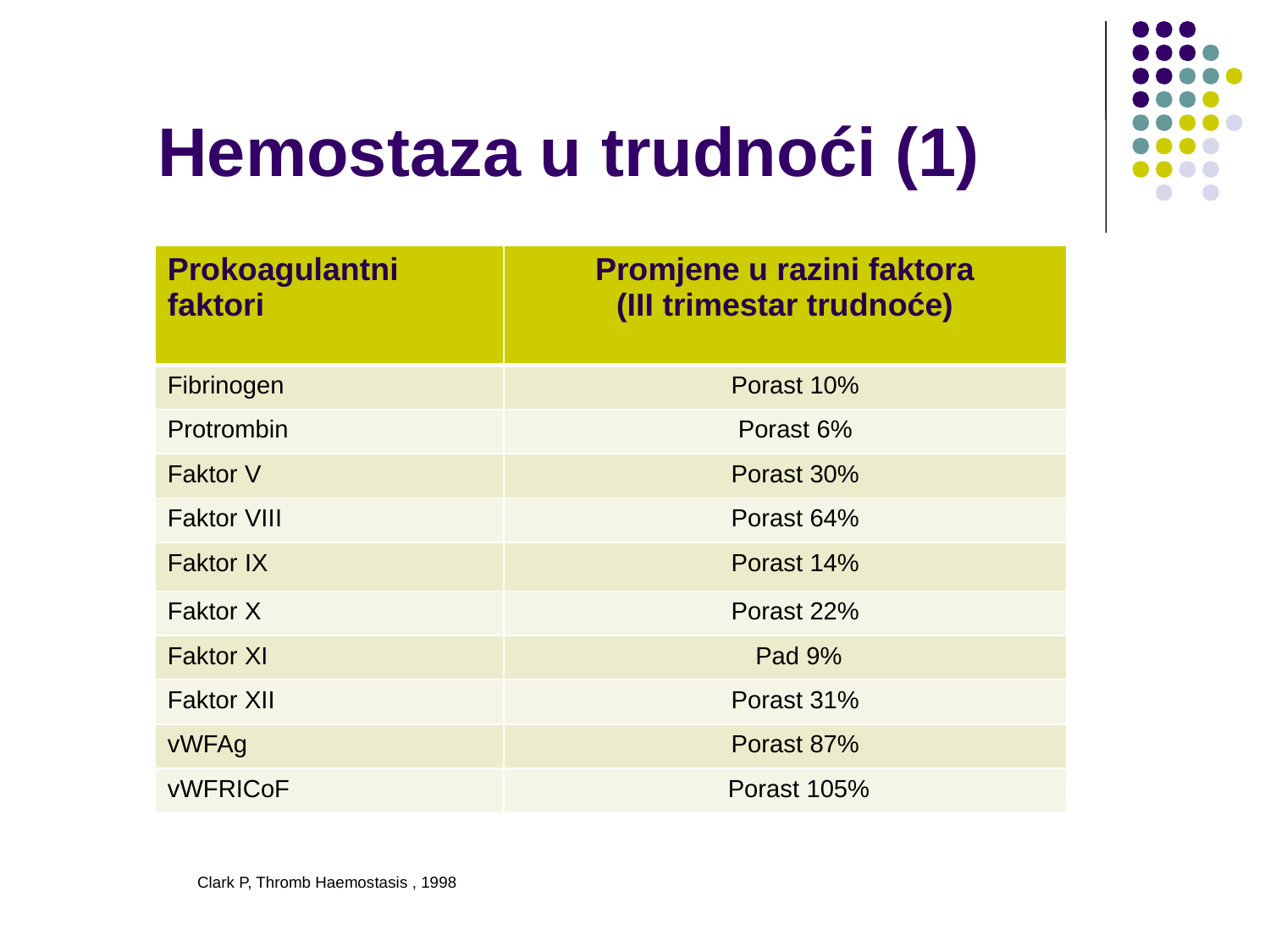

# Hemostaza u trudnoći (1)
| Prokoagulantni faktori | Promjene u razini faktora (III trimestar trudnoće) |
| --- | --- |
| Fibrinogen | Porast 10% |
| Protrombin | Porast 6% |
| Faktor V | Porast 30% |
| Faktor VIII | Porast 64% |
| Faktor IX | Porast 14% |
| Faktor X | Porast 22% |
| Faktor XI | Pad 9% |
| Faktor XII | Porast 31% |
| vWFAg | Porast 87% |
| vWFRICoF | Porast 105% |
Clark P, Thromb Haemostasis , 1998